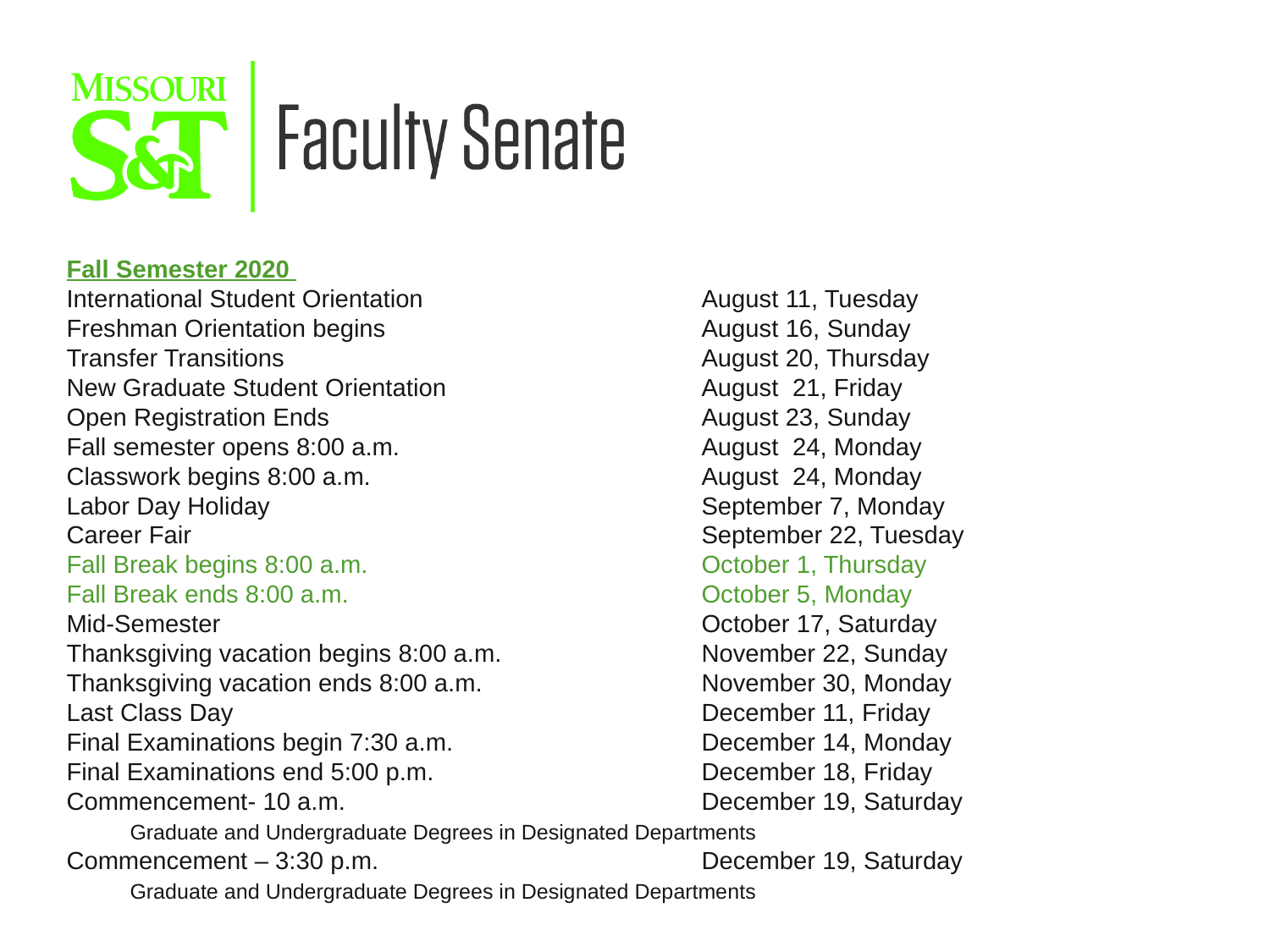

Fall Semester 2020
International Student Orientation		August 11, Tuesday
Freshman Orientation begins		August 16, Sunday
Transfer Transitions		August 20, Thursday
New Graduate Student Orientation		August  21, Friday
Open Registration Ends		August 23, Sunday
Fall semester opens 8:00 a.m.		August  24, Monday
Classwork begins 8:00 a.m.		August  24, Monday
Labor Day Holiday		September 7, Monday
Career Fair 		September 22, Tuesday
Fall Break begins 8:00 a.m. 		October 1, Thursday
Fall Break ends 8:00 a.m.		October 5, Monday
Mid-Semester		October 17, Saturday
Thanksgiving vacation begins 8:00 a.m.		November 22, Sunday
Thanksgiving vacation ends 8:00 a.m.		November 30, Monday
Last Class Day		December 11, Friday
Final Examinations begin 7:30 a.m.		December 14, Monday
Final Examinations end 5:00 p.m.		December 18, Friday
Commencement- 10 a.m.		December 19, Saturday
	Graduate and Undergraduate Degrees in Designated Departments
Commencement – 3:30 p.m.		December 19, Saturday
	Graduate and Undergraduate Degrees in Designated Departments